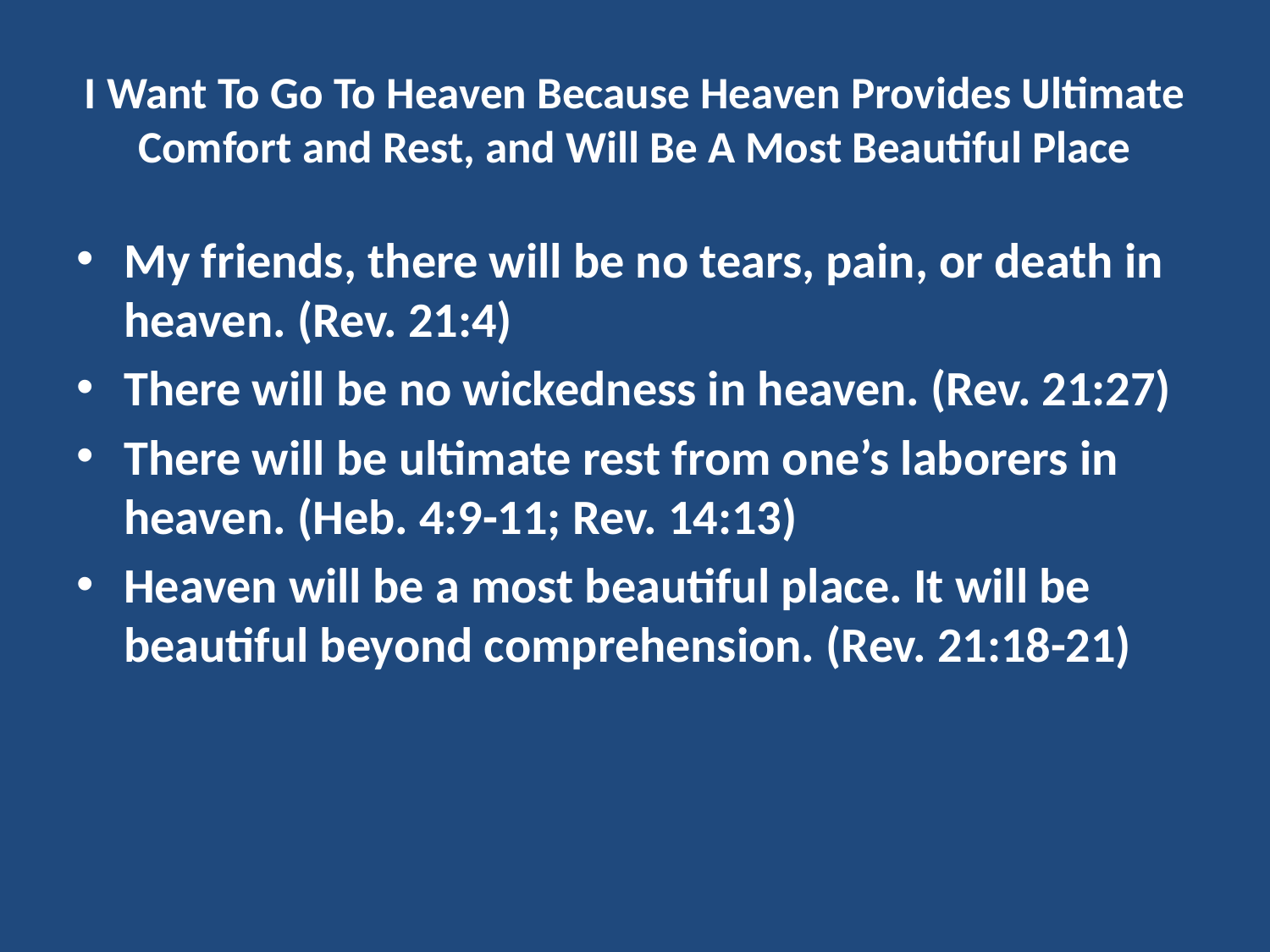

# I Want To Go To Heaven Because Heaven Provides Ultimate Comfort and Rest, and Will Be A Most Beautiful Place
My friends, there will be no tears, pain, or death in heaven. (Rev. 21:4)
There will be no wickedness in heaven. (Rev. 21:27)
There will be ultimate rest from one’s laborers in heaven. (Heb. 4:9-11; Rev. 14:13)
Heaven will be a most beautiful place. It will be beautiful beyond comprehension. (Rev. 21:18-21)